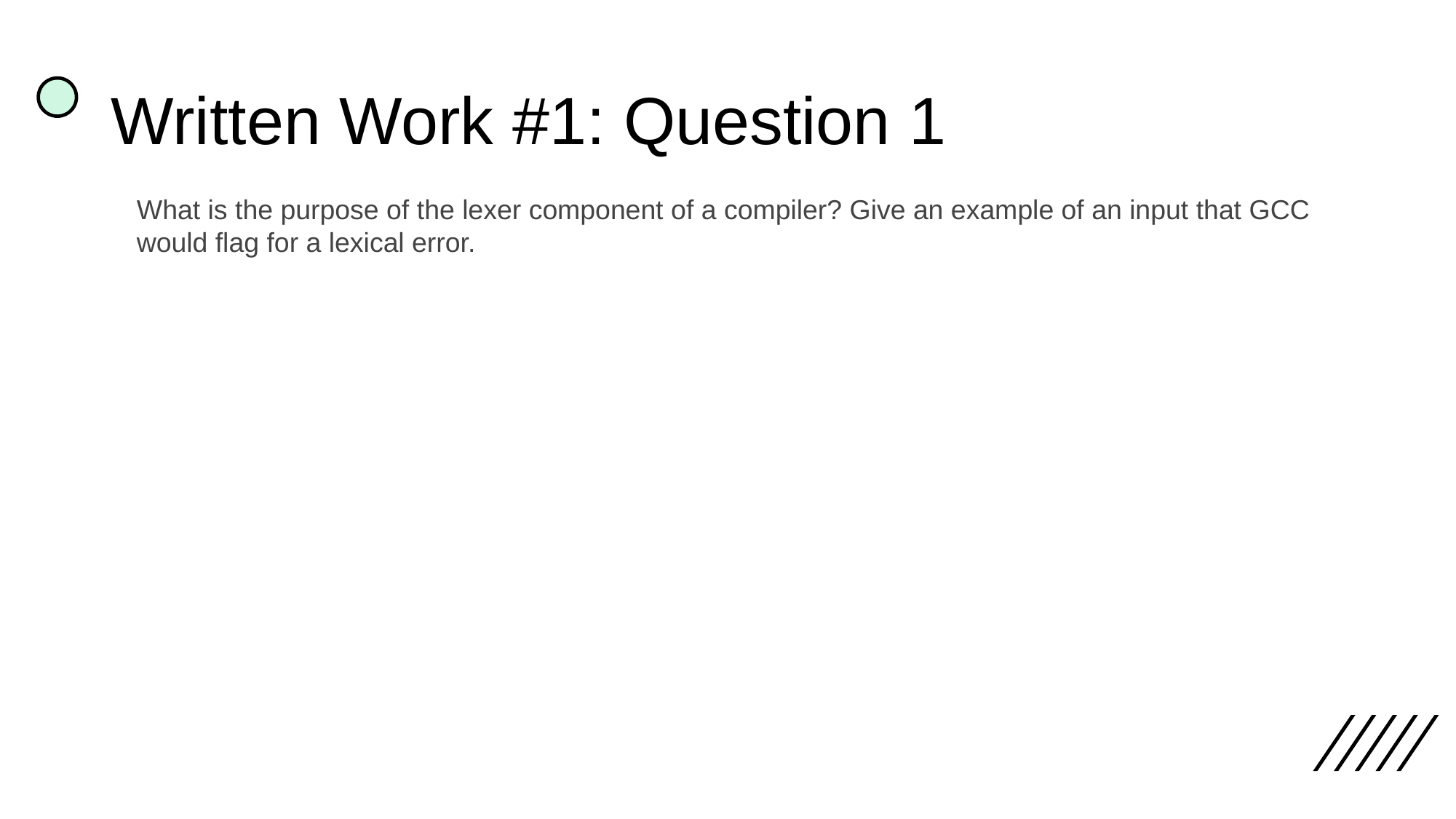

# Written Work #1: Question 1
What is the purpose of the lexer component of a compiler? Give an example of an input that GCC would flag for a lexical error.